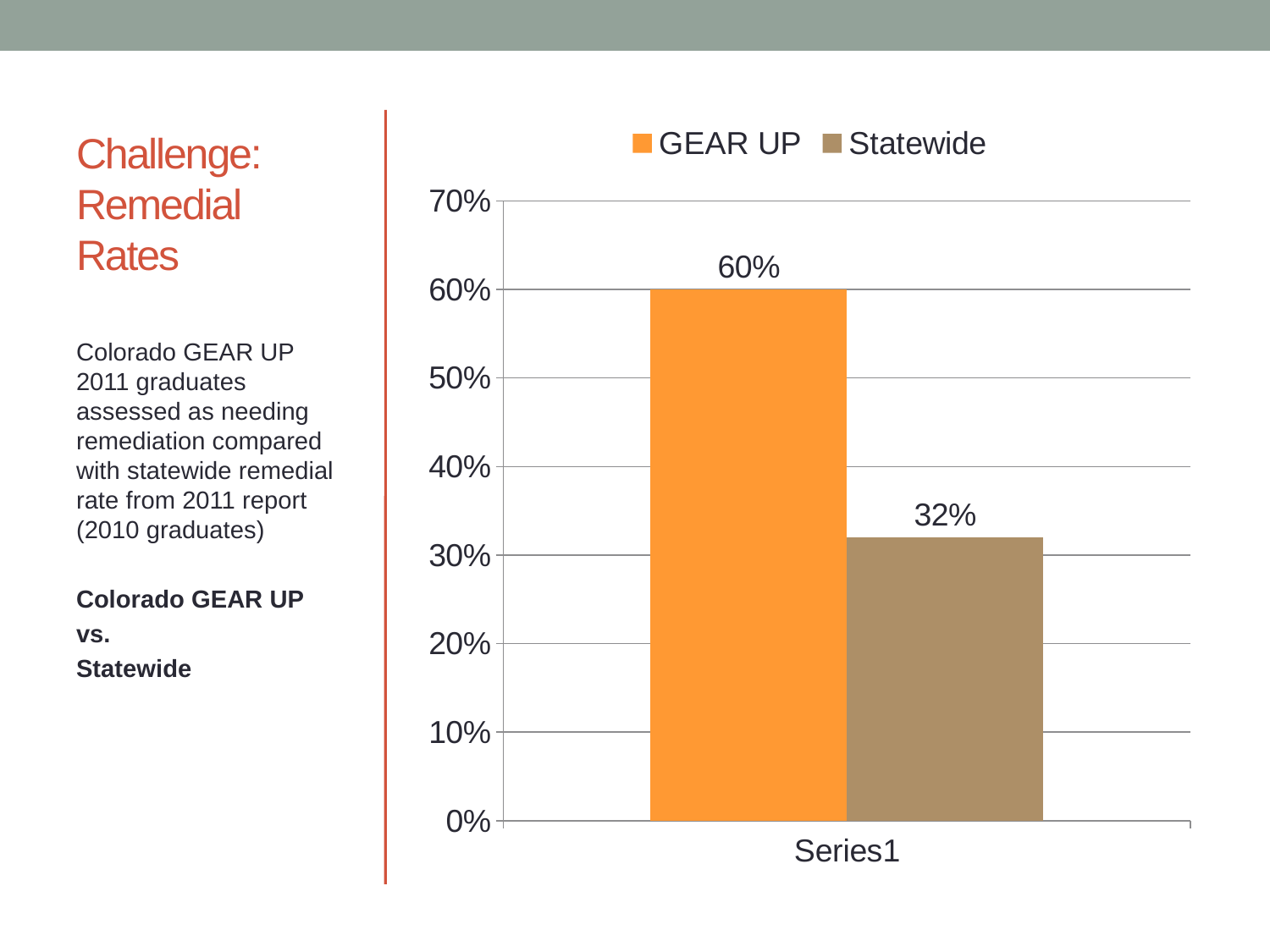

# Challenge: Remedial Rates

### Chart

| Category | GEAR UP | Statewide |
|---|---|---|
|  | 0.6 | 0.32 |
Colorado GEAR UP 2011 graduates assessed as needing remediation compared with statewide remedial rate from 2011 report (2010 graduates)

Colorado GEAR UP
vs.
Statewide